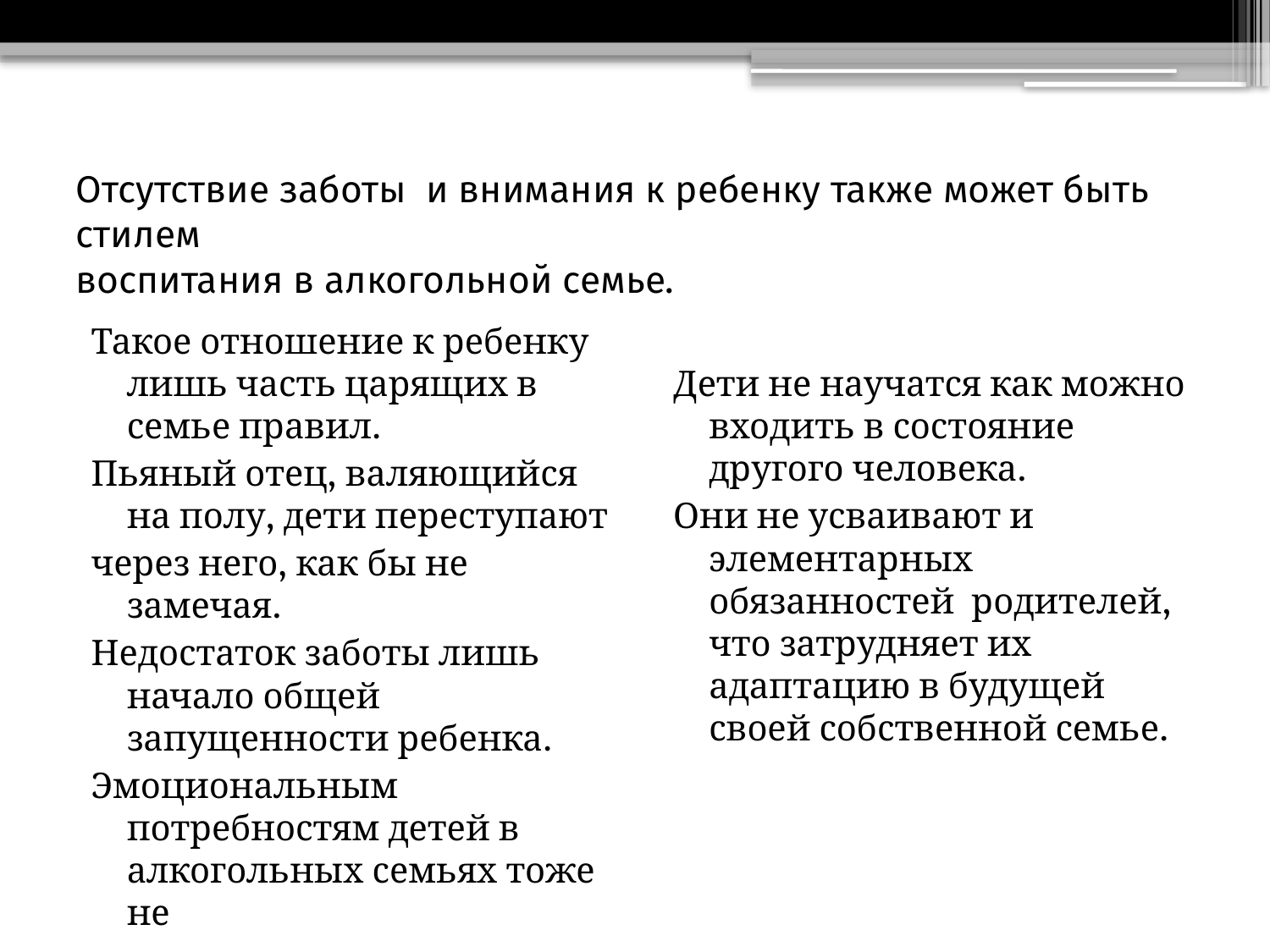

# Отсутствие заботы  и внимания к ребенку также может быть стилем воспитания в алкогольной семье.
Такое отношение к ребенку лишь часть царящих в семье правил.
Пьяный отец, валяющийся на полу, дети переступают
через него, как бы не замечая.
Недостаток заботы лишь начало общей запущенности ребенка.
Эмоциональным потребностям детей в алкогольных семьях тоже не
уделяется должного внимания.

Дети не научатся как можно входить в состояние другого человека.
Они не усваивают и элементарных обязанностей  родителей, что затрудняет их адаптацию в будущей своей собственной семье.